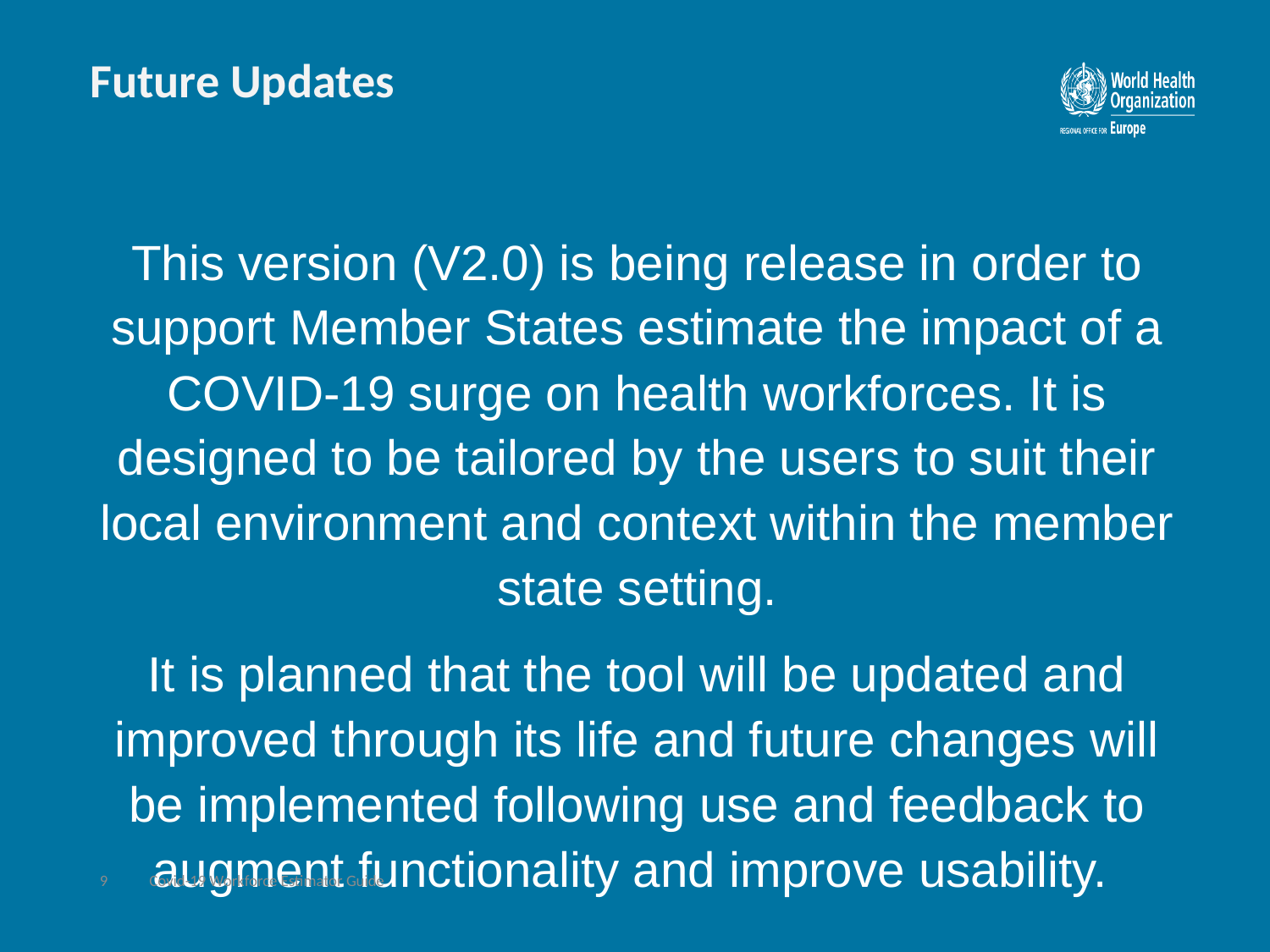

# Future Updates
This version (V2.0) is being release in order to support Member States estimate the impact of a COVID-19 surge on health workforces. It is designed to be tailored by the users to suit their local environment and context within the member state setting.
It is planned that the tool will be updated and improved through its life and future changes will be implemented following use and feedback to augment functionality and improve usability.

9
Covid-19 Workforce Estimator Guide